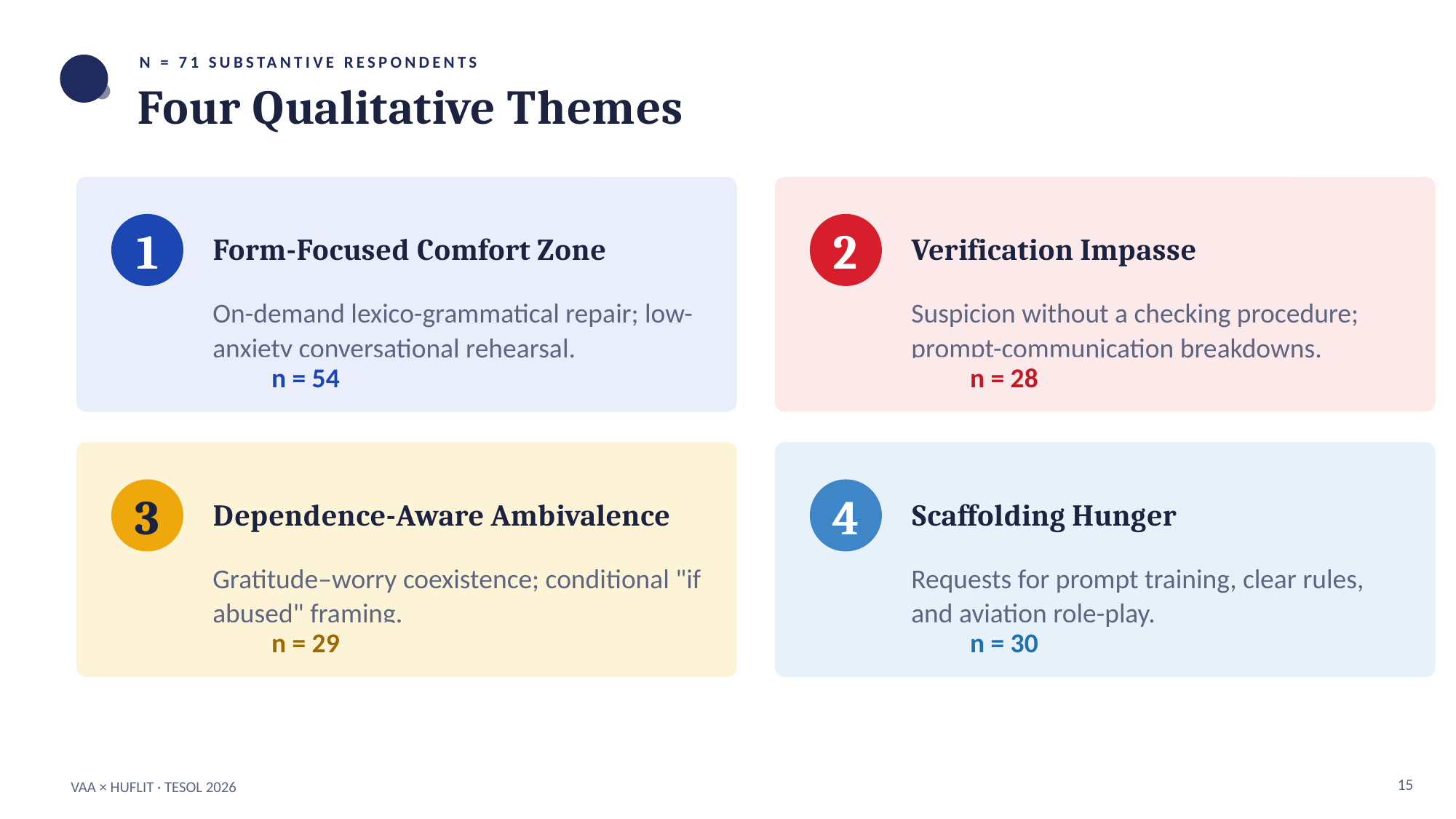

N = 71 SUBSTANTIVE RESPONDENTS

Four Qualitative Themes

Form-Focused Comfort Zone
Verification Impasse

1

2
On-demand lexico-grammatical repair; low-anxiety conversational rehearsal.
Suspicion without a checking procedure; prompt-communication breakdowns.

n = 54

n = 28

Dependence-Aware Ambivalence
Scaffolding Hunger

3

4
Gratitude–worry coexistence; conditional "if abused" framing.
Requests for prompt training, clear rules, and aviation role-play.

n = 29

n = 30
15
VAA × HUFLIT · TESOL 2026